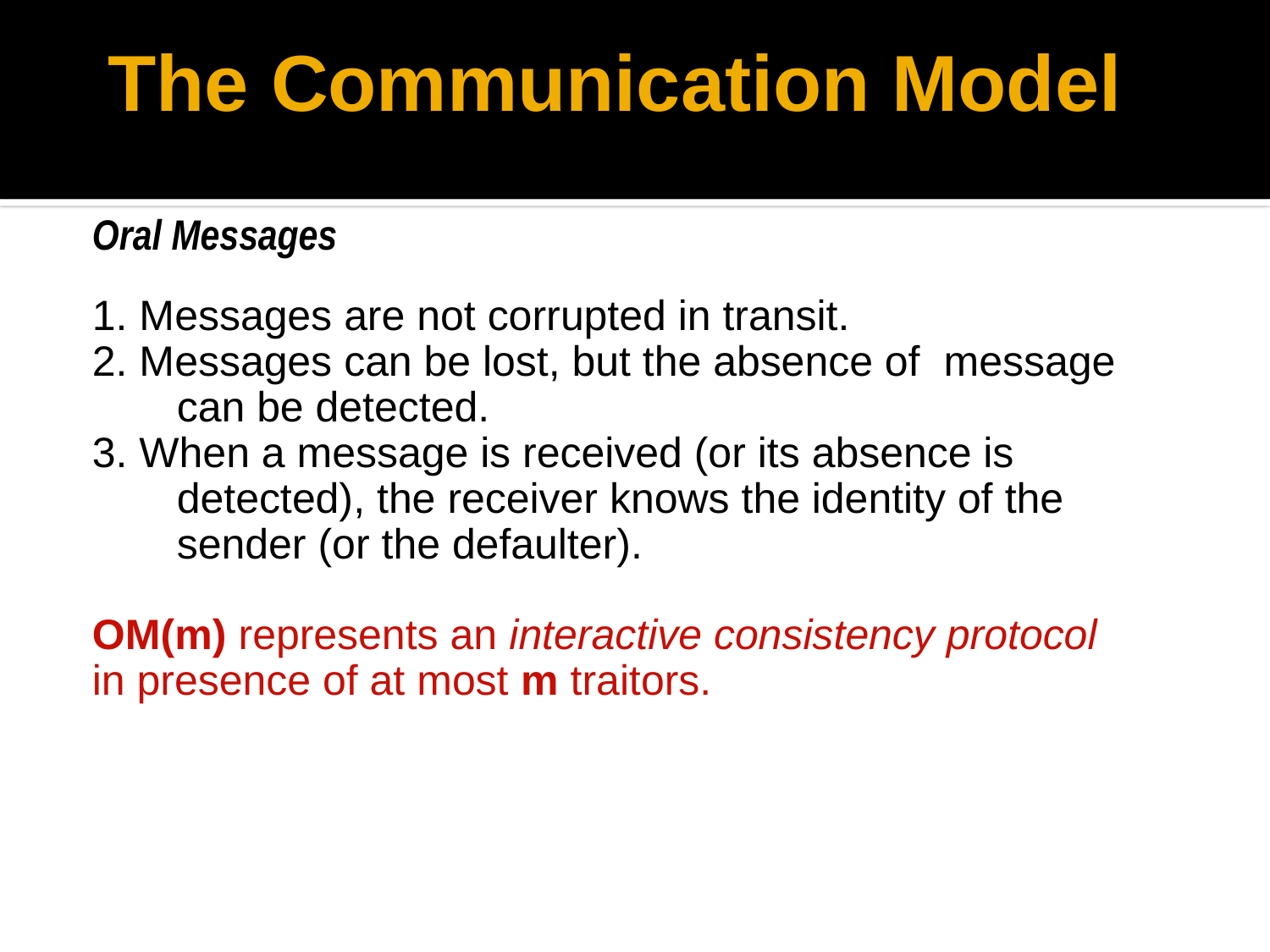

# The Communication Model
Oral Messages

1. Messages are not corrupted in transit.
2. Messages can be lost, but the absence of  message can be detected.
3. When a message is received (or its absence is detected), the receiver knows the identity of the sender (or the defaulter).

OM(m) represents an interactive consistency protocol
in presence of at most m traitors.